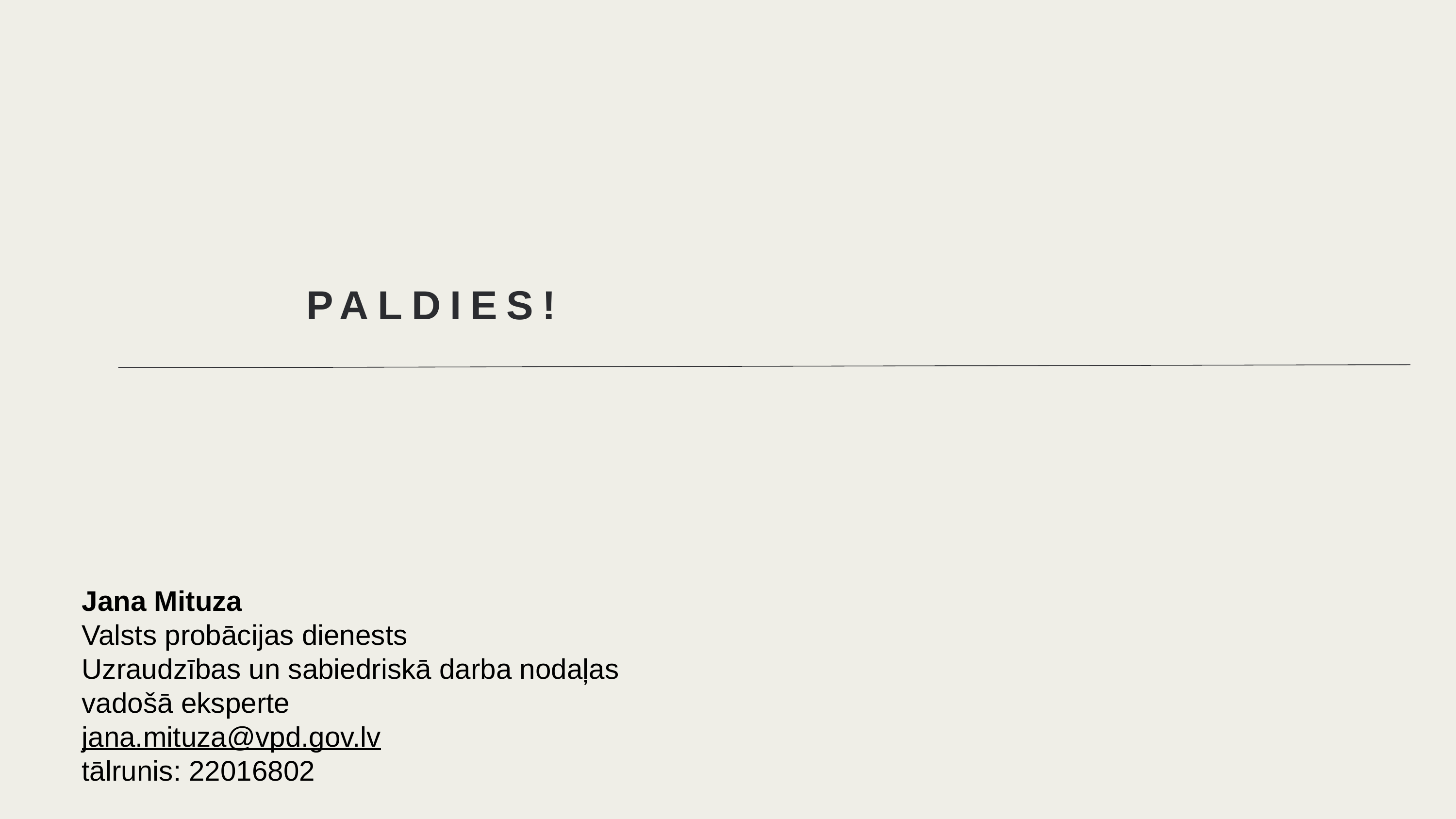

PALDIES!

Jana Mituza
Valsts probācijas dienests
Uzraudzības un sabiedriskā darba nodaļas
vadošā eksperte
jana.mituza@vpd.gov.lv
tālrunis: 22016802